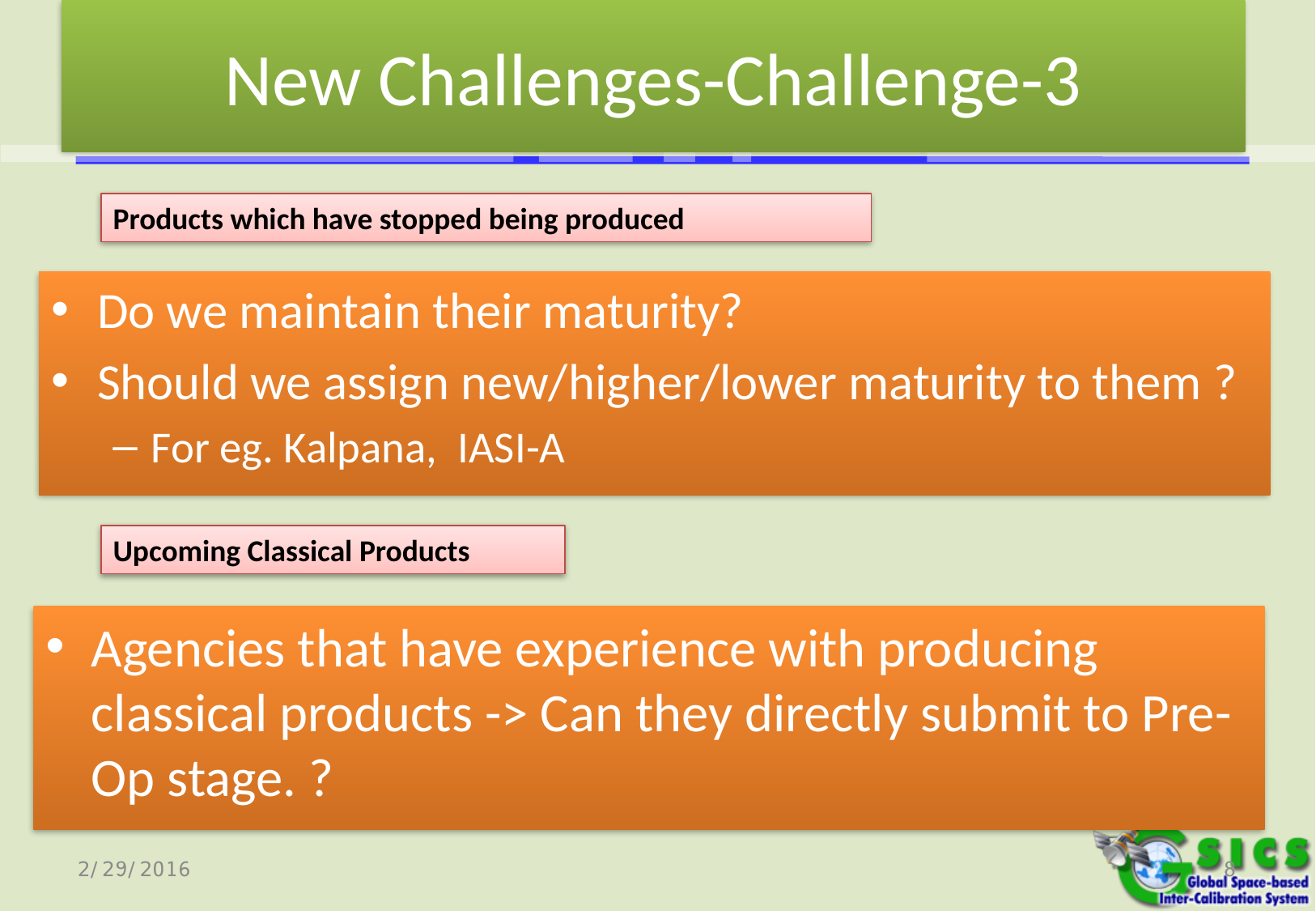

# New Challenges-Challenge-3
Products which have stopped being produced
Do we maintain their maturity?
Should we assign new/higher/lower maturity to them ?
For eg. Kalpana,  IASI-A

Upcoming Classical Products
Agencies that have experience with producing classical products -> Can they directly submit to Pre-Op stage. ?

2/29/2016
8